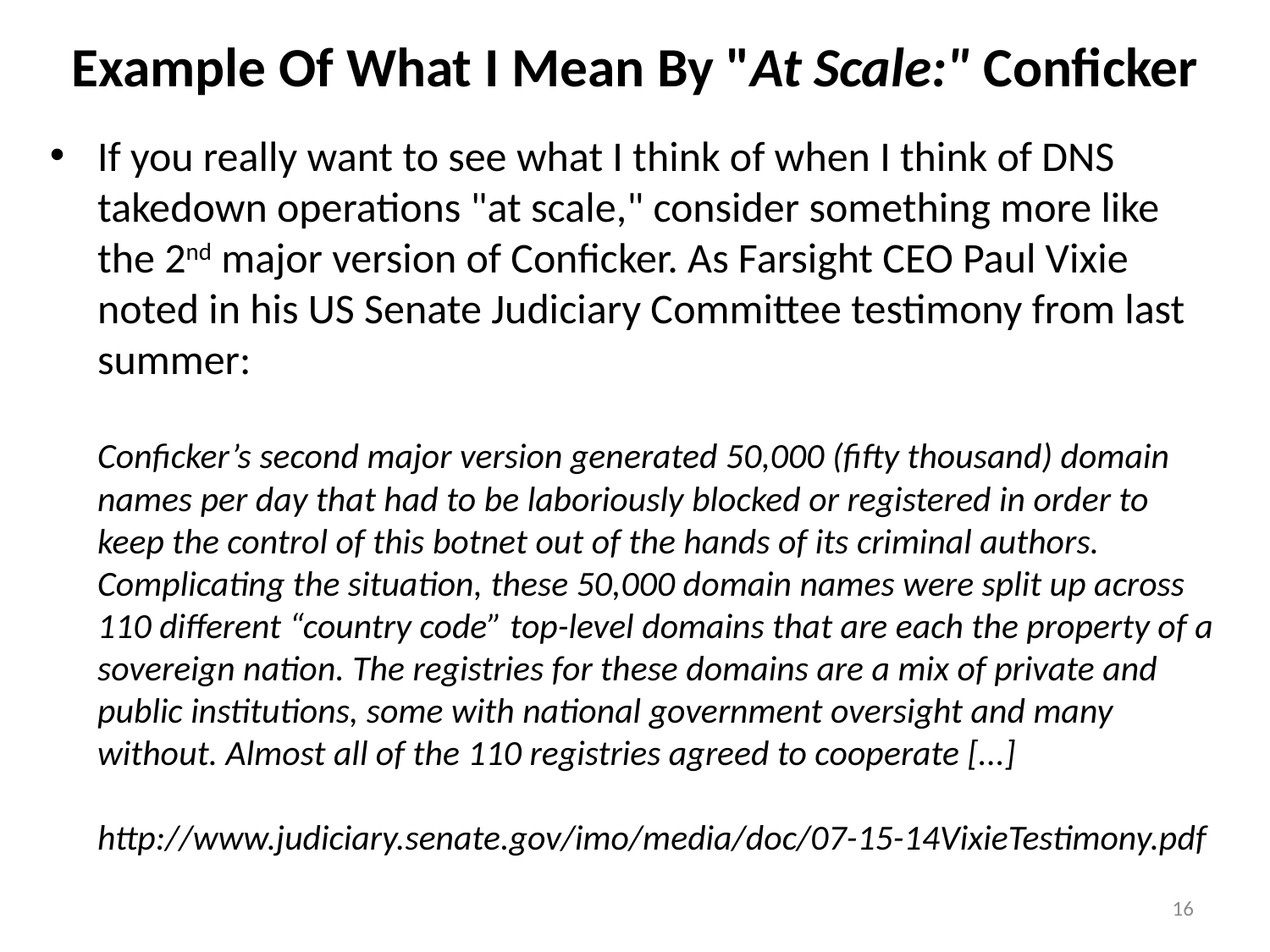

# Example Of What I Mean By "At Scale:" Conficker
If you really want to see what I think of when I think of DNS takedown operations "at scale," consider something more like the 2nd major version of Conficker. As Farsight CEO Paul Vixie noted in his US Senate Judiciary Committee testimony from last summer:
Conficker’s second major version generated 50,000 (fifty thousand) domain names per day that had to be laboriously blocked or registered in order to keep the control of this botnet out of the hands of its criminal authors. Complicating the situation, these 50,000 domain names were split up across 110 different “country code” top-level domains that are each the property of a sovereign nation. The registries for these domains are a mix of private and public institutions, some with national government oversight and many without. Almost all of the 110 registries agreed to cooperate [...]
http://www.judiciary.senate.gov/imo/media/doc/07-15-14VixieTestimony.pdf
16